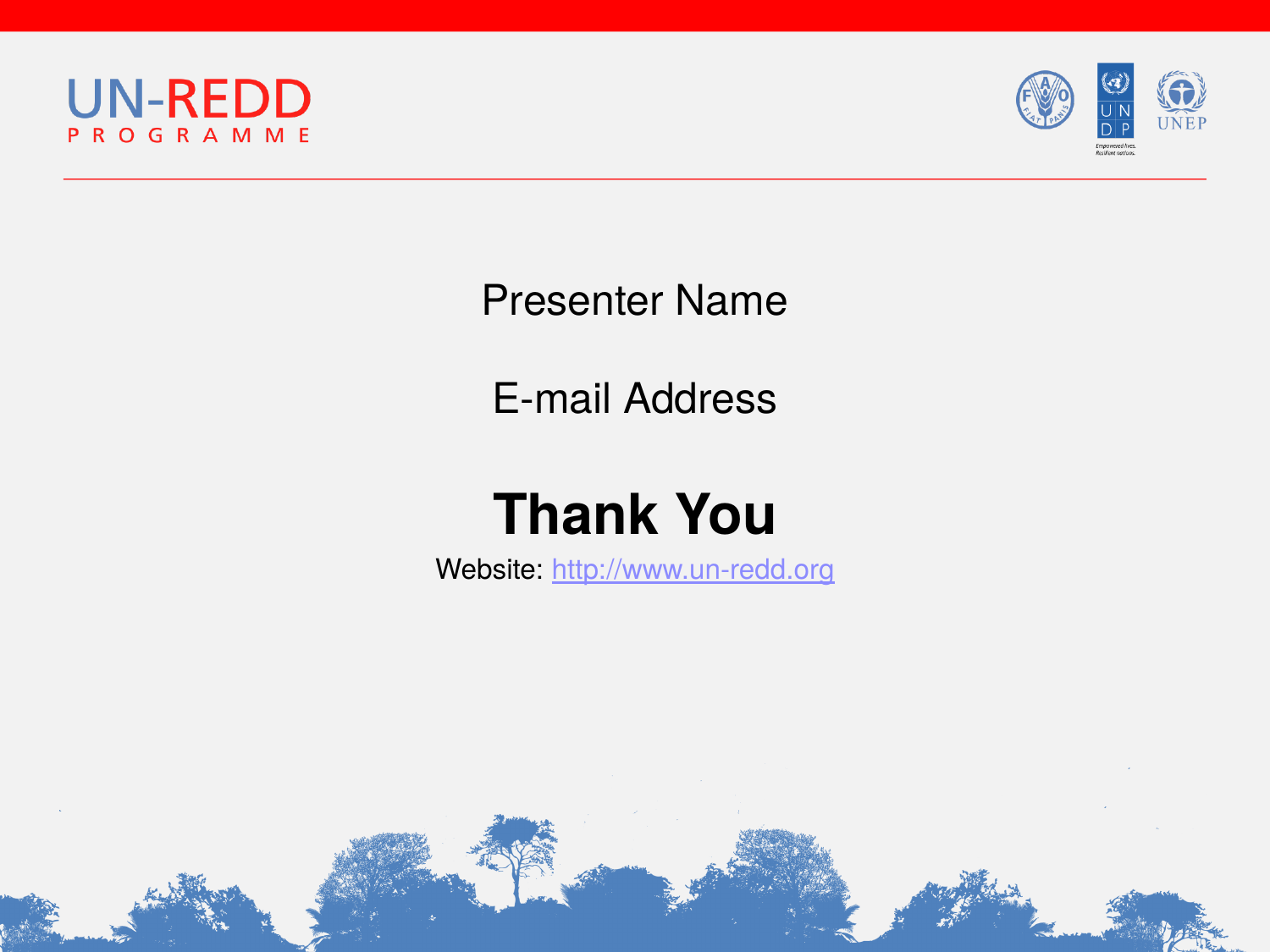

Presenter Name

E-mail Address

Thank You
Website: http://www.un-redd.org